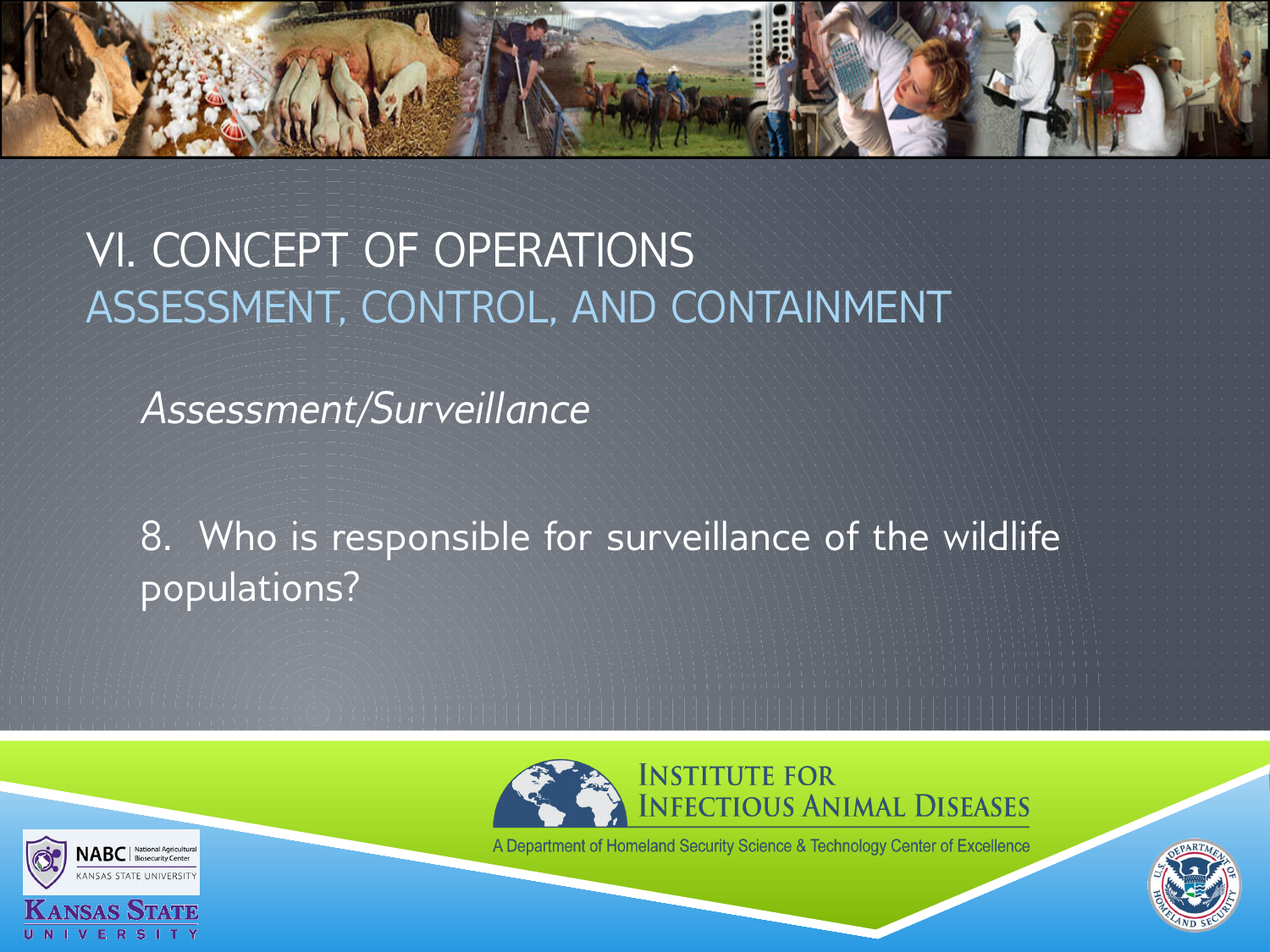

# VI. Concept of Operations ASSESSMENT, CONTROL, AND CONTAINMENT
Assessment/Surveillance

8.  Who is responsible for surveillance of the wildlife populations?